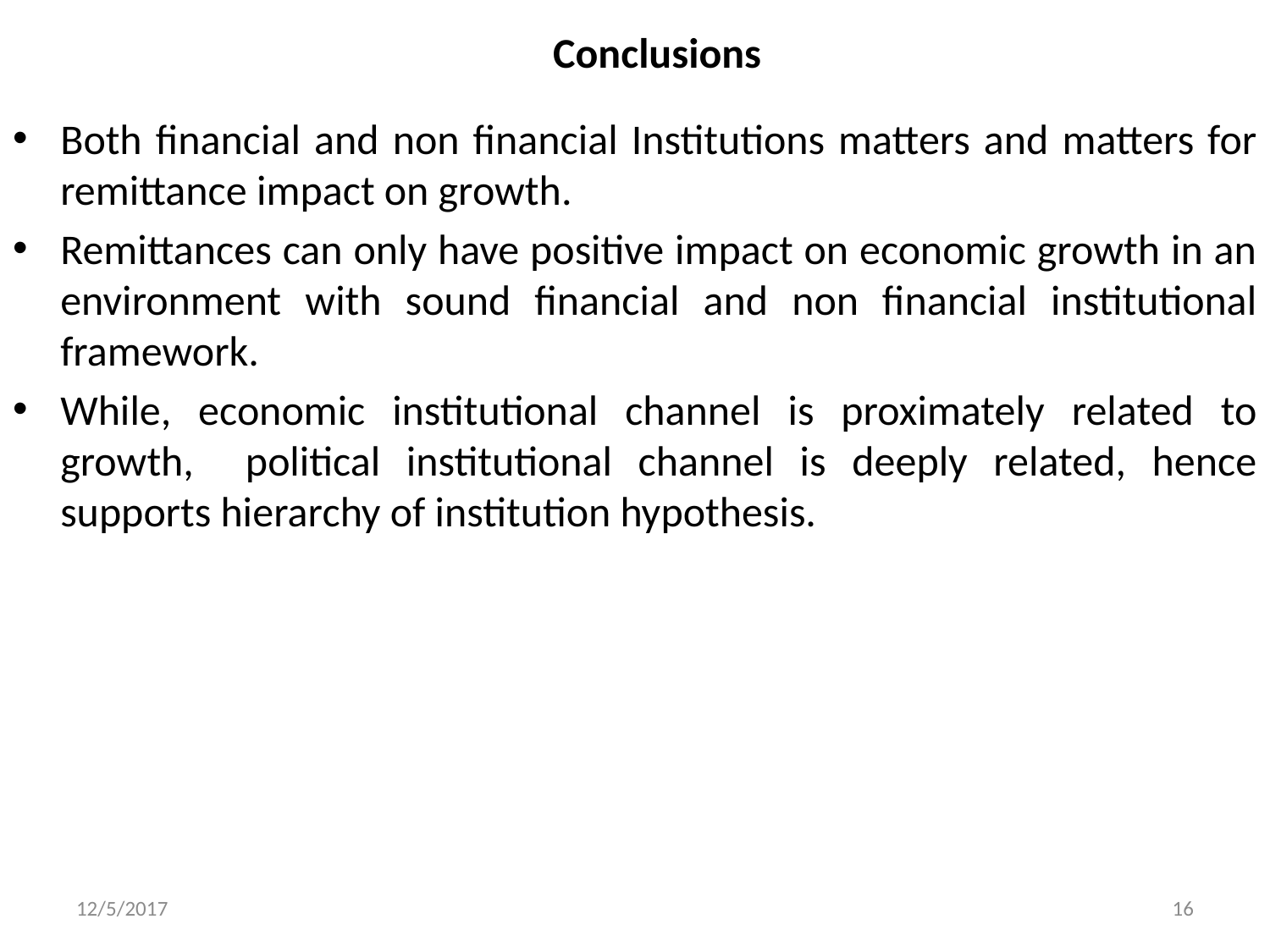

# Conclusions
Both financial and non financial Institutions matters and matters for remittance impact on growth.
Remittances can only have positive impact on economic growth in an environment with sound financial and non financial institutional framework.
While, economic institutional channel is proximately related to growth,  political institutional channel is deeply related, hence supports hierarchy of institution hypothesis.

12/5/2017
16